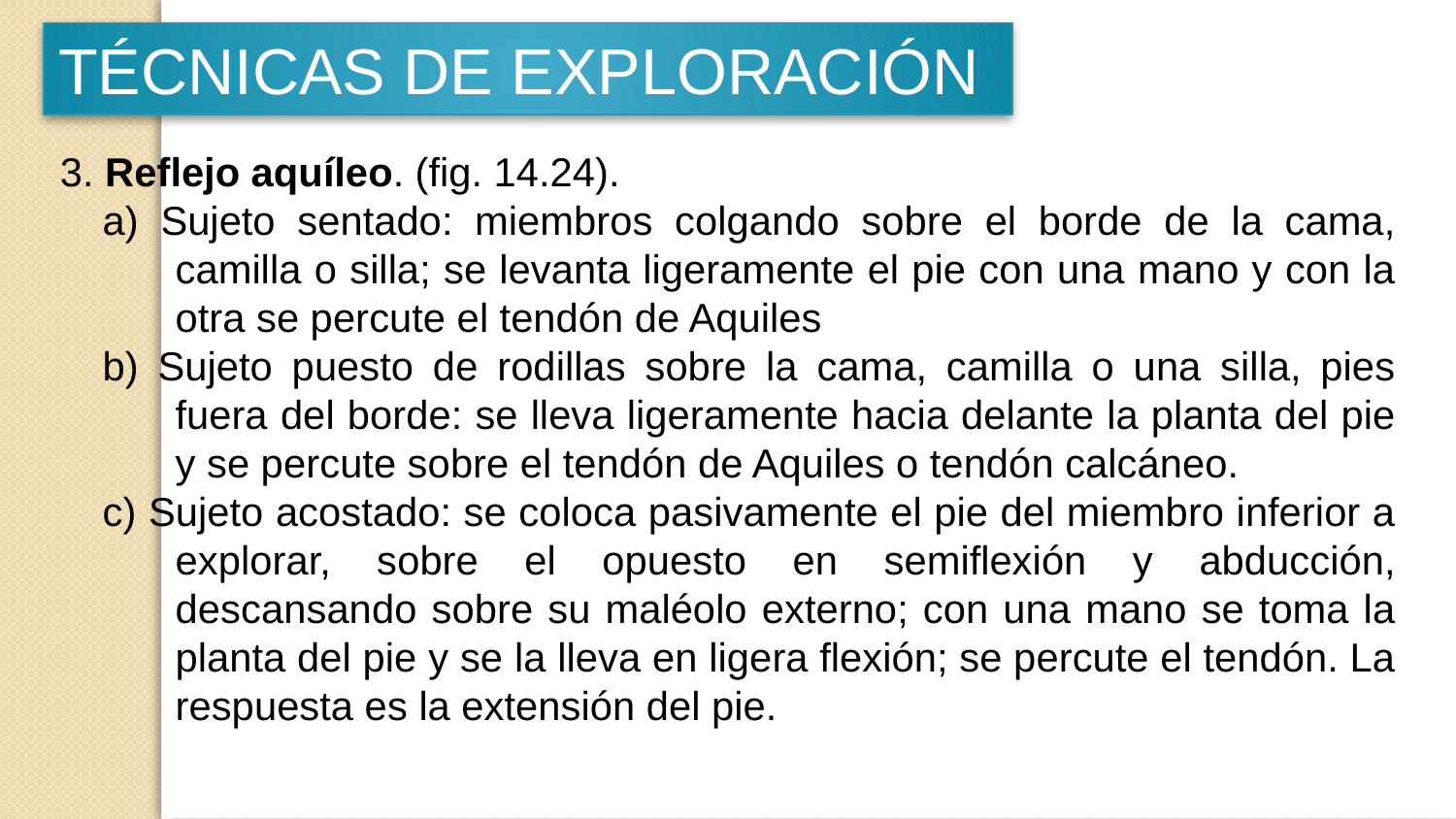

TÉCNICAS DE EXPLORACIÓN
3. Reflejo aquíleo. (fig. 14.24).
a) Sujeto sentado: miembros colgando sobre el borde de la cama, camilla o silla; se levanta ligeramente el pie con una mano y con la otra se percute el tendón de Aquiles
b) Sujeto puesto de rodillas sobre la cama, camilla o una silla, pies fuera del borde: se lleva ligeramente hacia delante la planta del pie y se percute sobre el tendón de Aquiles o tendón calcáneo.
c) Sujeto acostado: se coloca pasivamente el pie del miembro inferior a explorar, sobre el opuesto en semiflexión y abducción, descansando sobre su maléolo externo; con una mano se toma la planta del pie y se la lleva en ligera flexión; se percute el tendón. La respuesta es la extensión del pie.